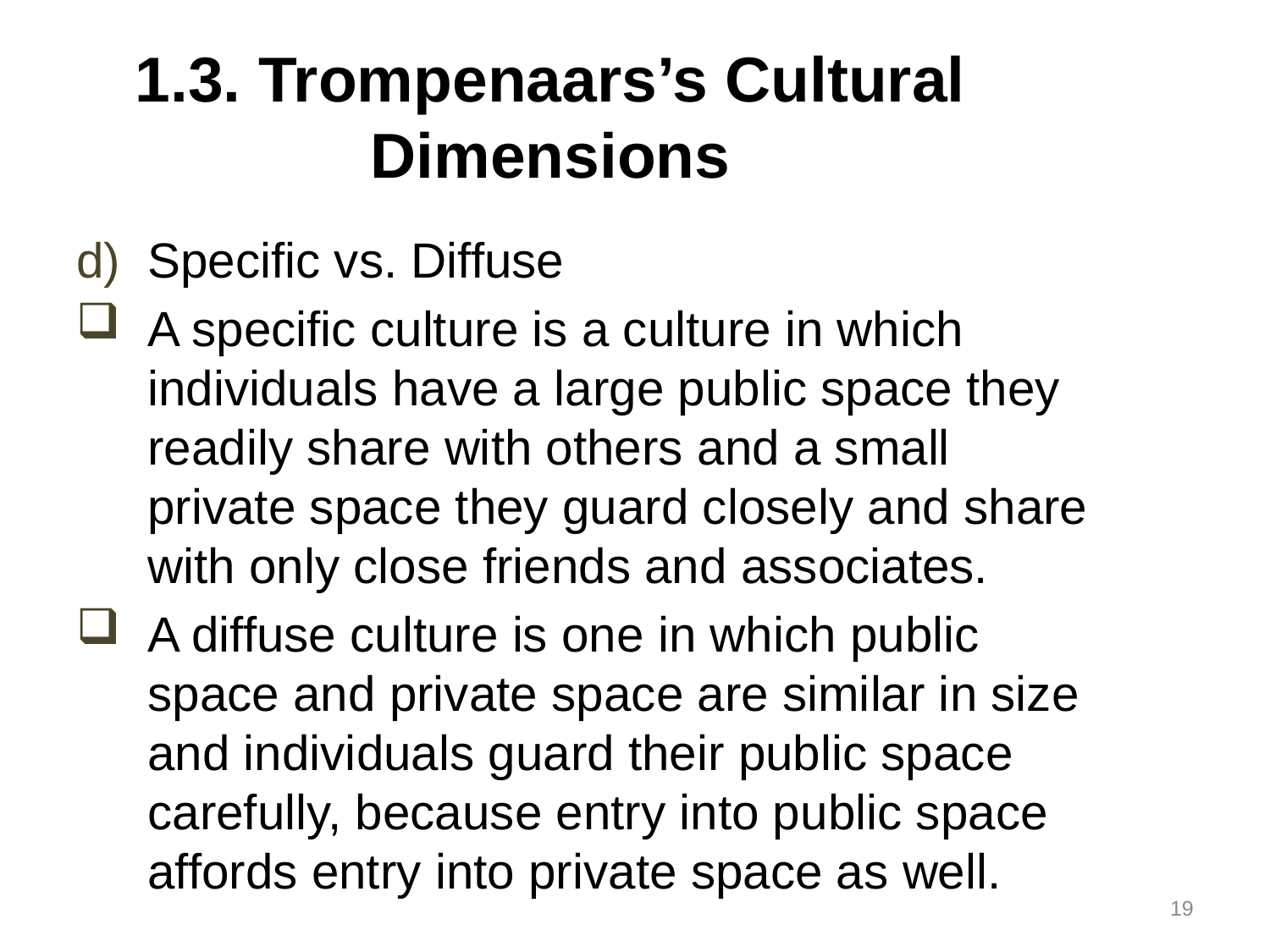

# 1.3. Trompenaars’s Cultural Dimensions
Specific vs. Diffuse
A specific culture is a culture in which individuals have a large public space they readily share with others and a small private space they guard closely and share with only close friends and associates.
A diffuse culture is one in which public space and private space are similar in size and individuals guard their public space carefully, because entry into public space affords entry into private space as well.

19